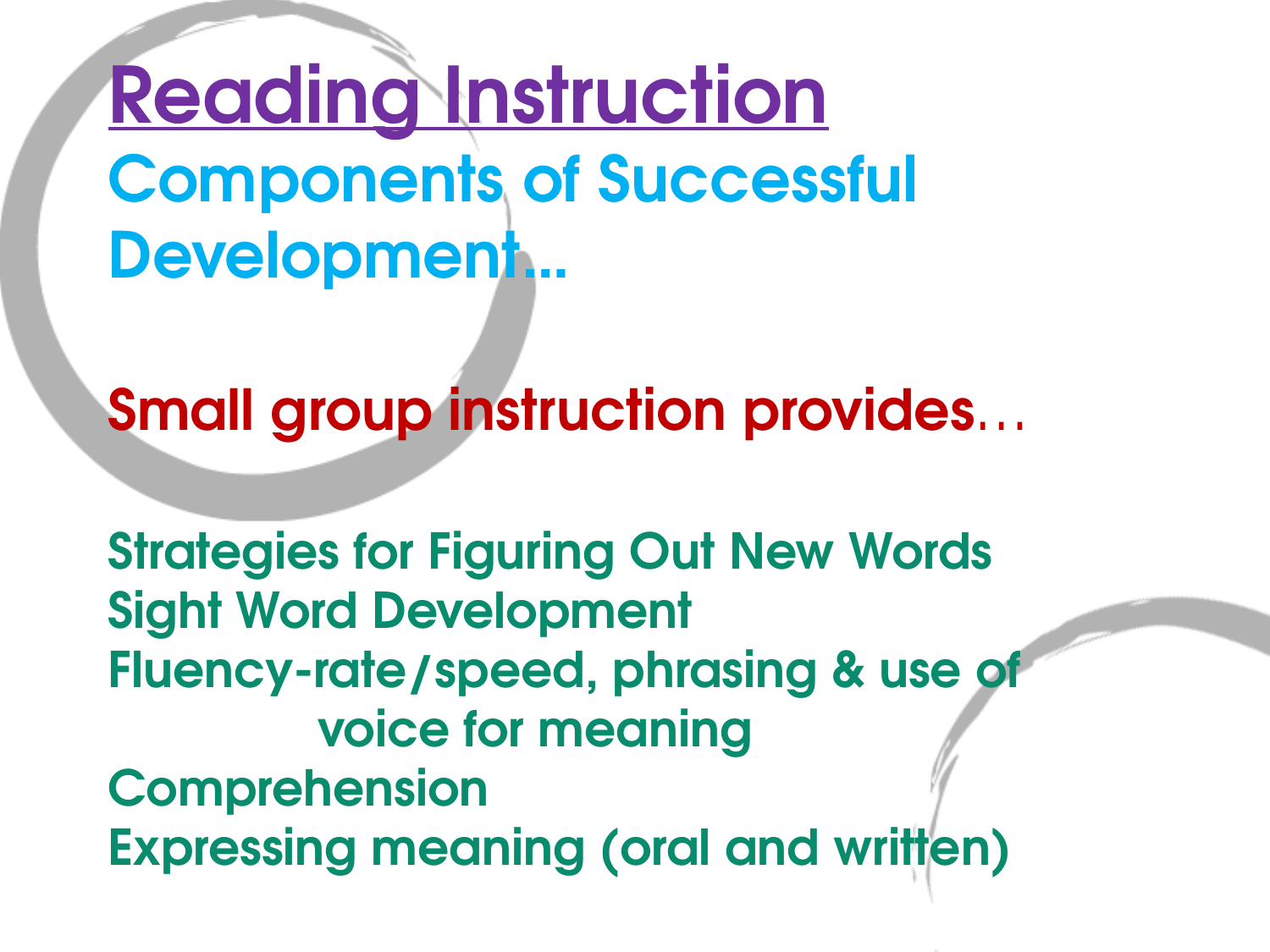

# Reading Instruction Components of Successful Development… Small group instruction provides… Strategies for Figuring Out New Words Sight Word Development Fluency-rate/speed, phrasing & use of 		      voice for meaning Comprehension Expressing meaning (oral and written)